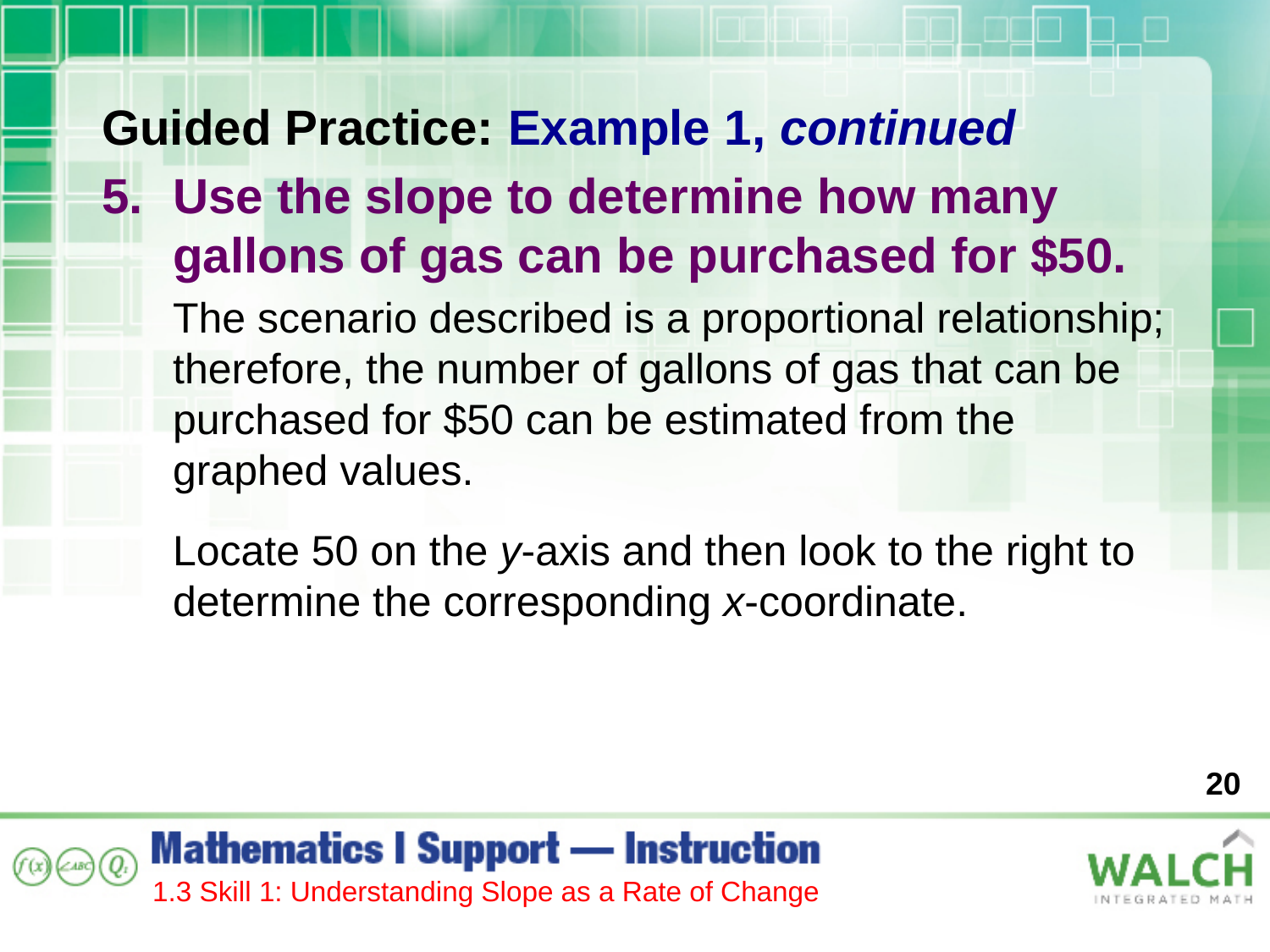

Guided Practice: Example 1, continued
Use the slope to determine how many gallons of gas can be purchased for $50.
The scenario described is a proportional relationship; therefore, the number of gallons of gas that can be purchased for $50 can be estimated from the graphed values.
Locate 50 on the y-axis and then look to the right to determine the corresponding x-coordinate.
20
1.3 Skill 1: Understanding Slope as a Rate of Change